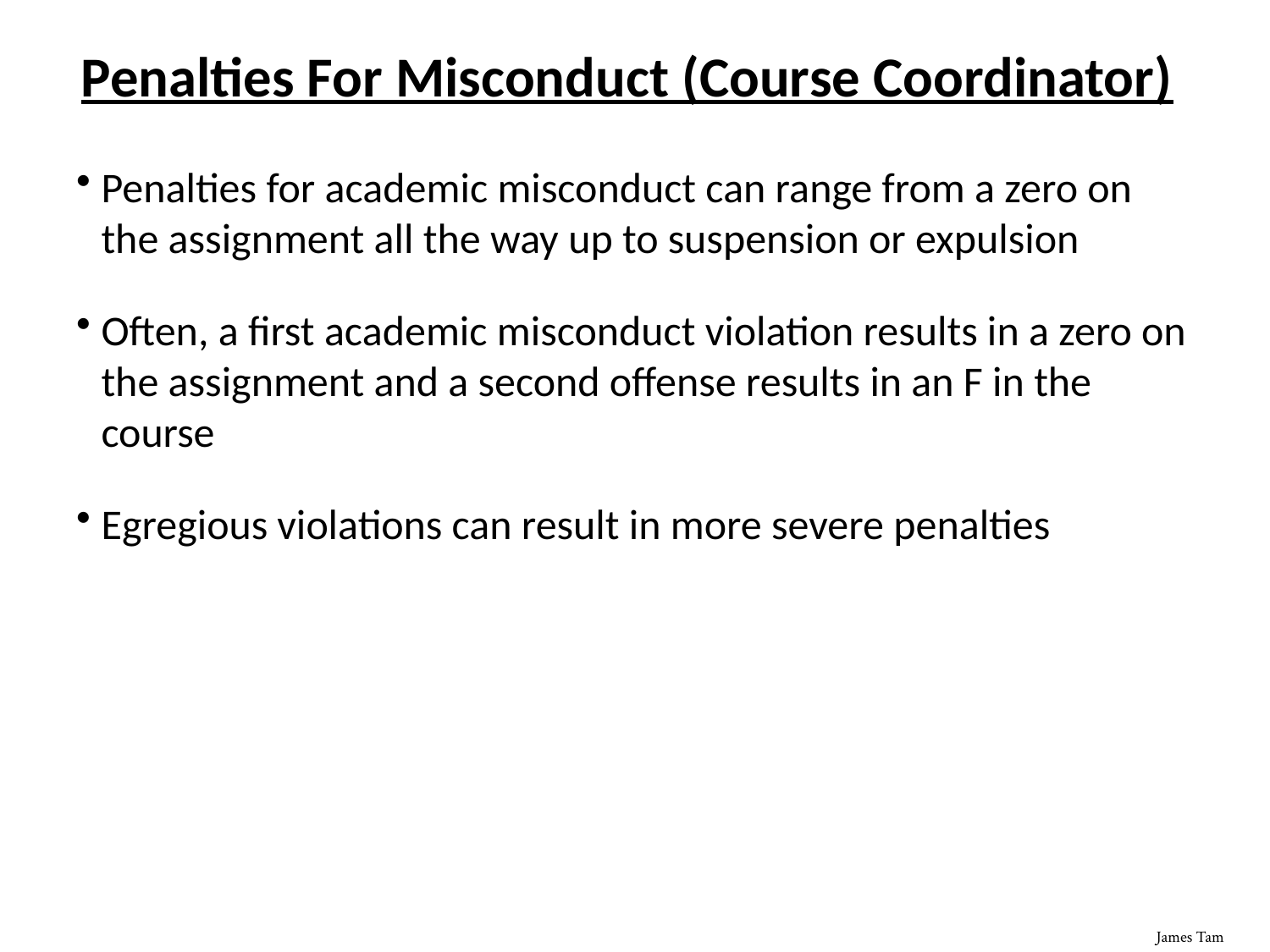

# Penalties For Misconduct (Course Coordinator)
Penalties for academic misconduct can range from a zero on the assignment all the way up to suspension or expulsion

Often, a first academic misconduct violation results in a zero on the assignment and a second offense results in an F in the course

Egregious violations can result in more severe penalties